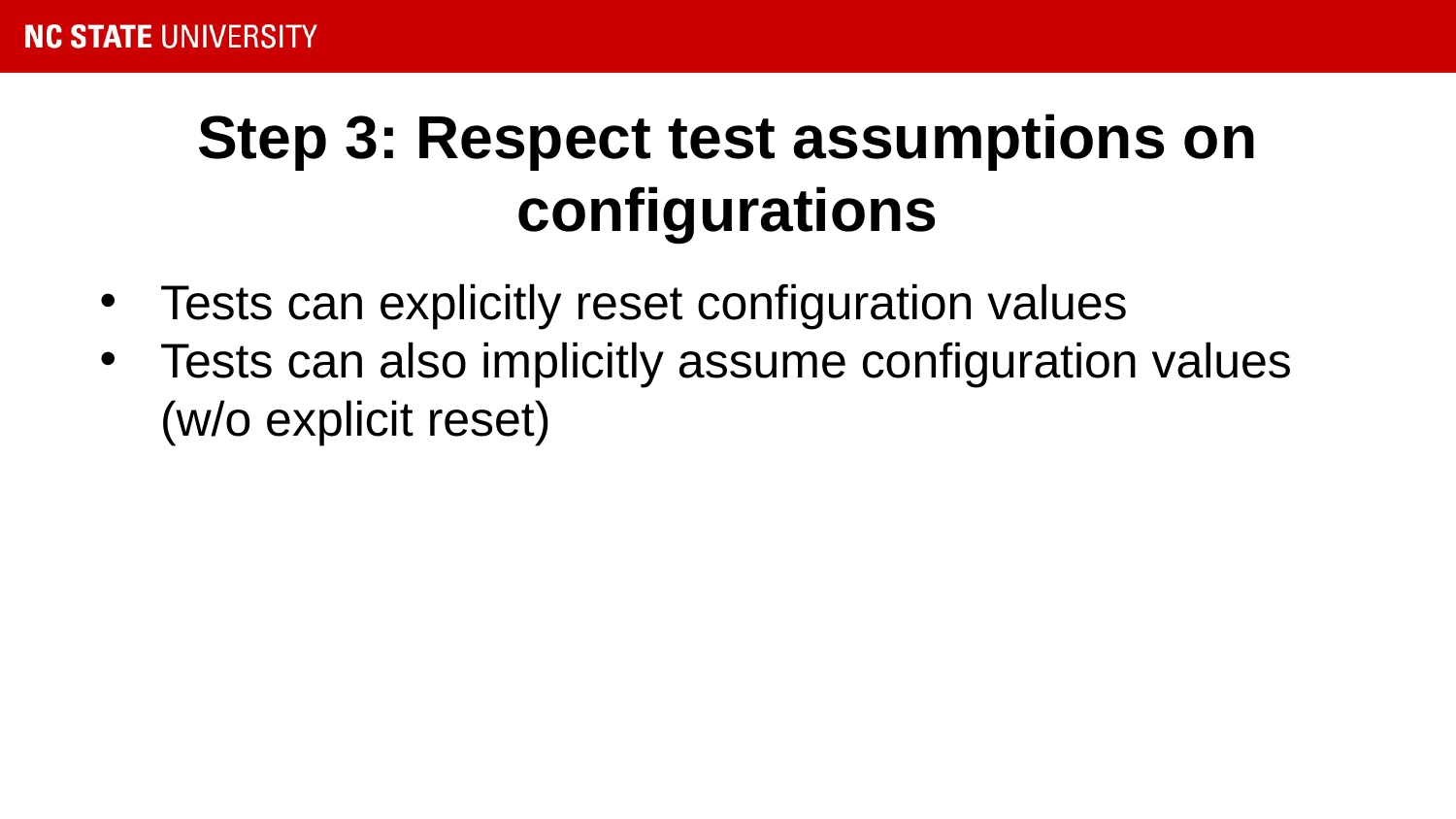

# Step 3: Respect test assumptions on configurations
Tests can explicitly reset configuration values
Tests can also implicitly assume configuration values (w/o explicit reset)